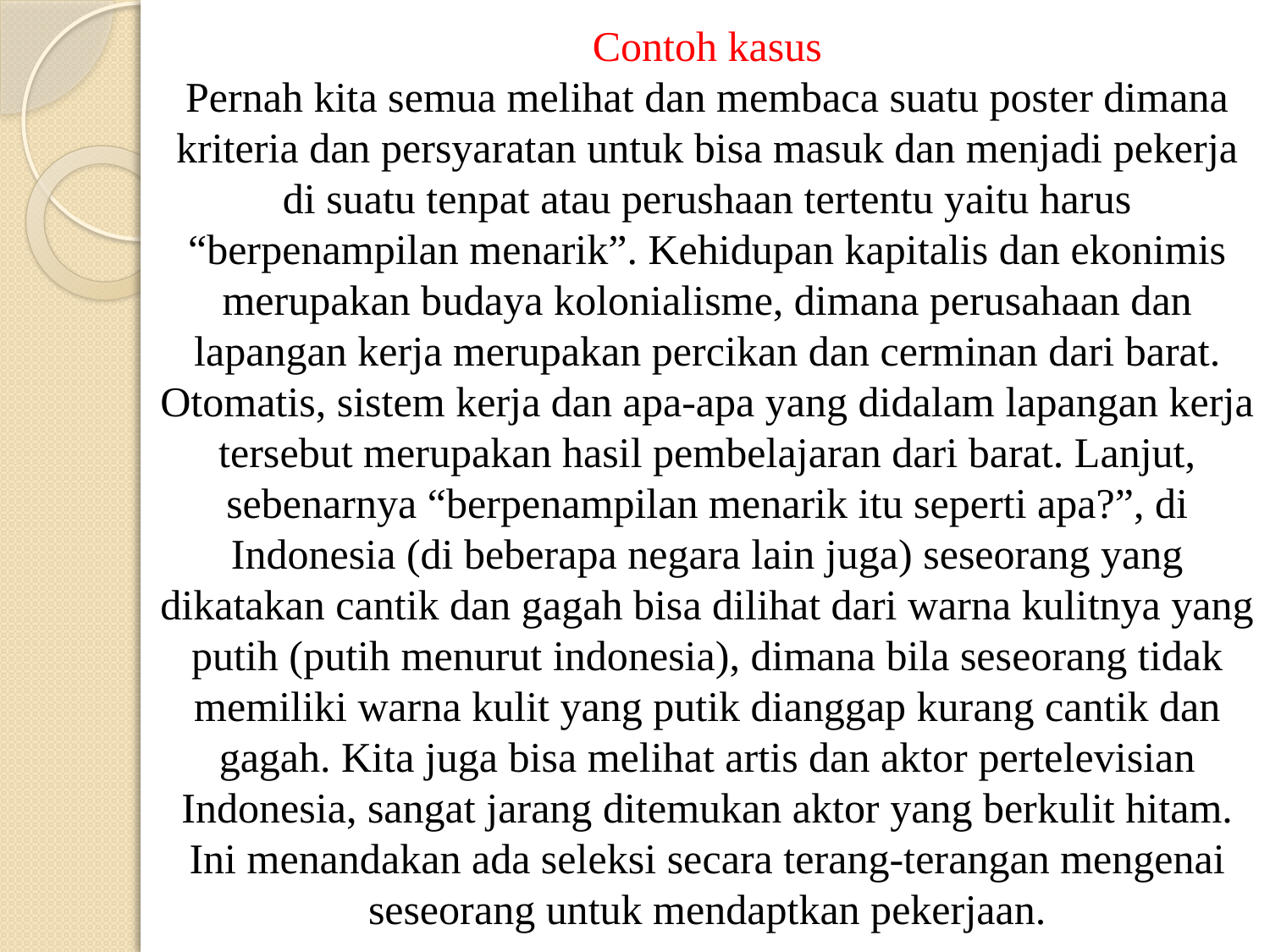

# Contoh kasus Pernah kita semua melihat dan membaca suatu poster dimana kriteria dan persyaratan untuk bisa masuk dan menjadi pekerja di suatu tenpat atau perushaan tertentu yaitu harus “berpenampilan menarik”. Kehidupan kapitalis dan ekonimis merupakan budaya kolonialisme, dimana perusahaan dan lapangan kerja merupakan percikan dan cerminan dari barat. Otomatis, sistem kerja dan apa-apa yang didalam lapangan kerja tersebut merupakan hasil pembelajaran dari barat. Lanjut, sebenarnya “berpenampilan menarik itu seperti apa?”, di Indonesia (di beberapa negara lain juga) seseorang yang dikatakan cantik dan gagah bisa dilihat dari warna kulitnya yang putih (putih menurut indonesia), dimana bila seseorang tidak memiliki warna kulit yang putik dianggap kurang cantik dan gagah. Kita juga bisa melihat artis dan aktor pertelevisian Indonesia, sangat jarang ditemukan aktor yang berkulit hitam. Ini menandakan ada seleksi secara terang-terangan mengenai seseorang untuk mendaptkan pekerjaan.